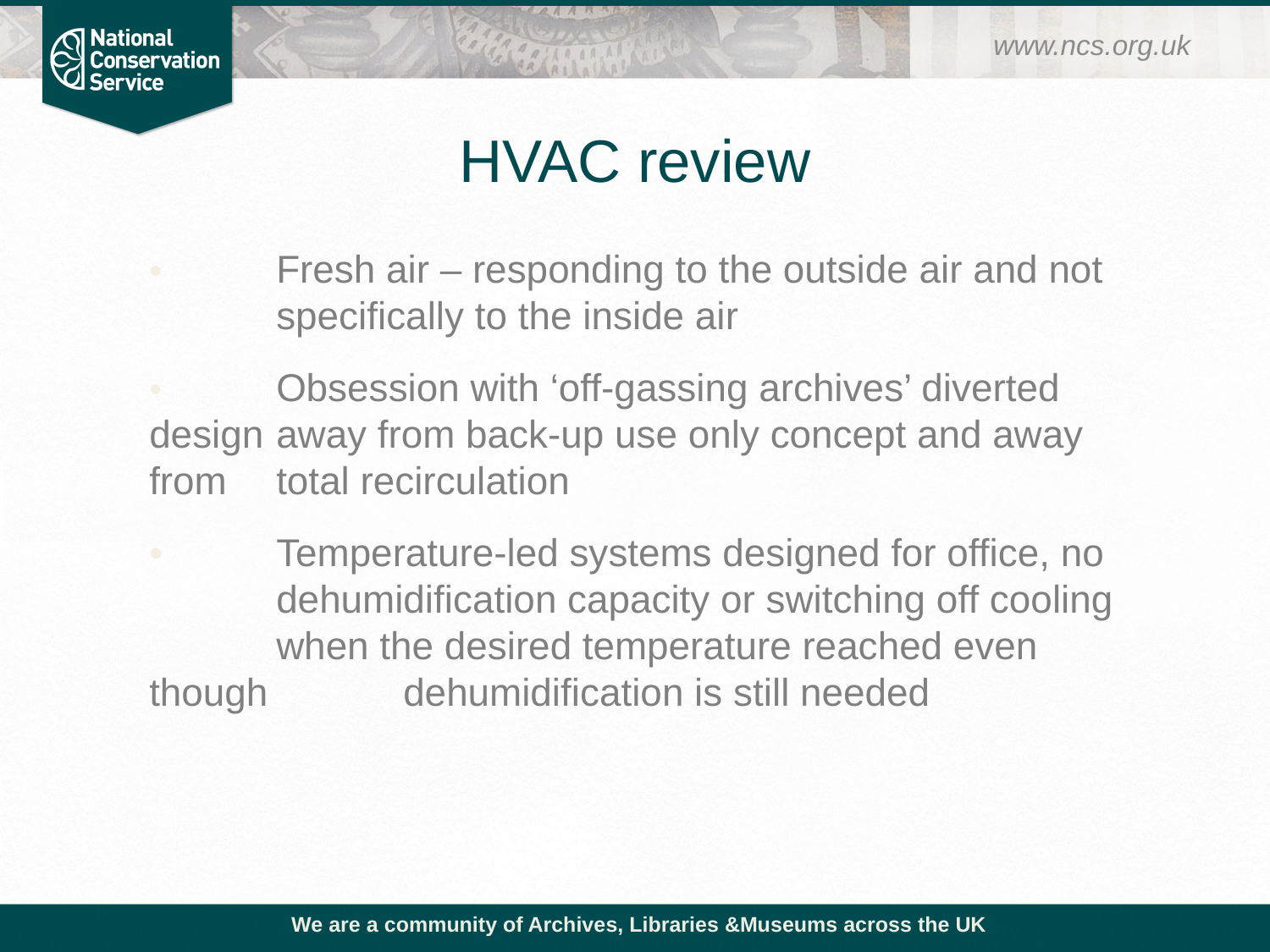

www.ncs.org.uk
# HVAC review
• 	Fresh air – responding to the outside air and not 	specifically to the inside air

• 	Obsession with ‘off-gassing archives’ diverted design	away from back-up use only concept and away from 	total recirculation

• 	Temperature-led systems designed for office, no 	dehumidification capacity or switching off cooling 	when the desired temperature reached even though 	dehumidification is still needed
We are a community of Archives, Libraries &Museums across the UK